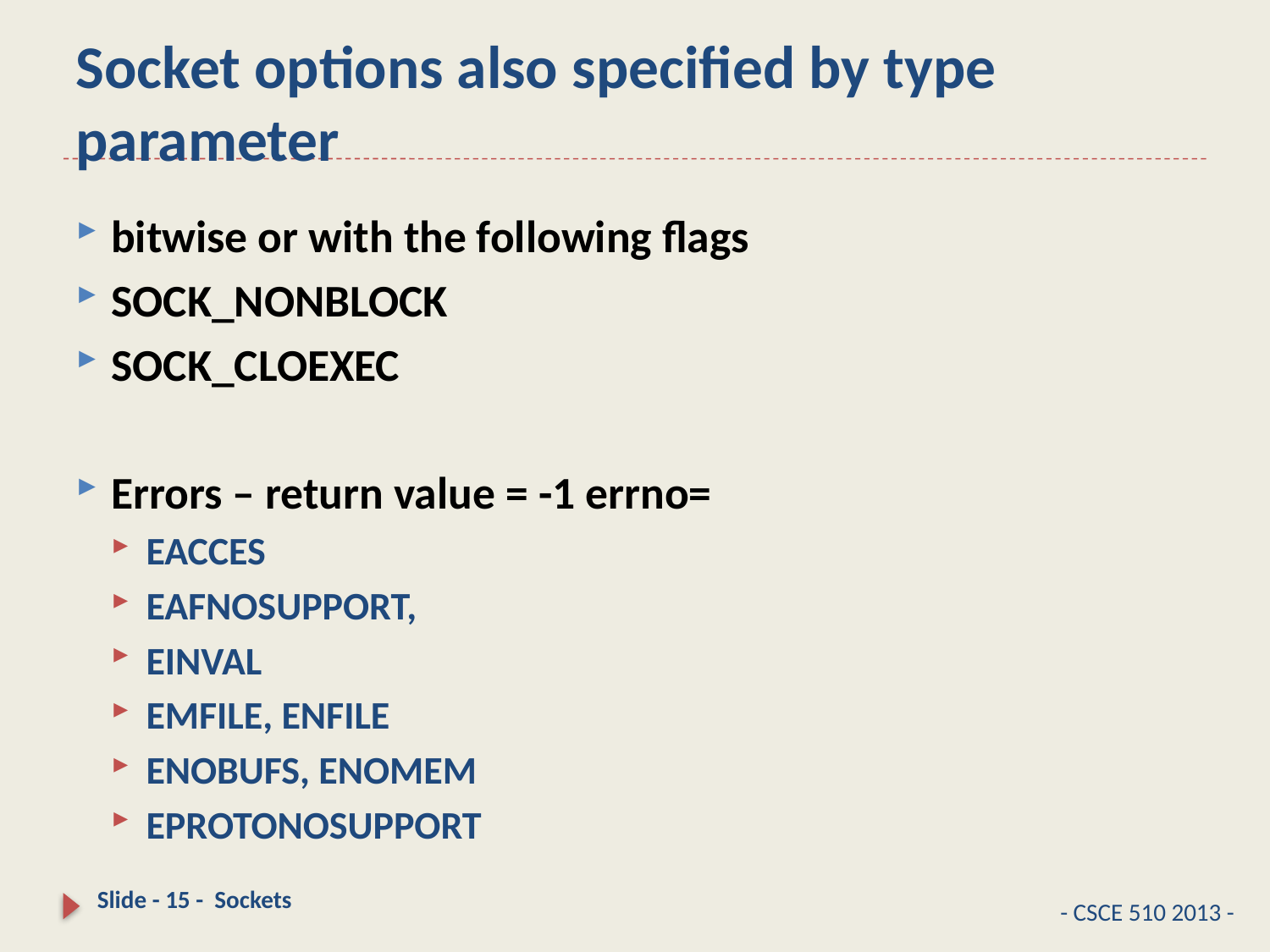

# Socket options also specified by type parameter
bitwise or with the following flags
SOCK_NONBLOCK
SOCK_CLOEXEC

Errors – return value = -1 errno=
EACCES
EAFNOSUPPORT,
EINVAL
EMFILE, ENFILE
ENOBUFS, ENOMEM
EPROTONOSUPPORT
Slide - 15 -  Sockets
- CSCE 510 2013 -